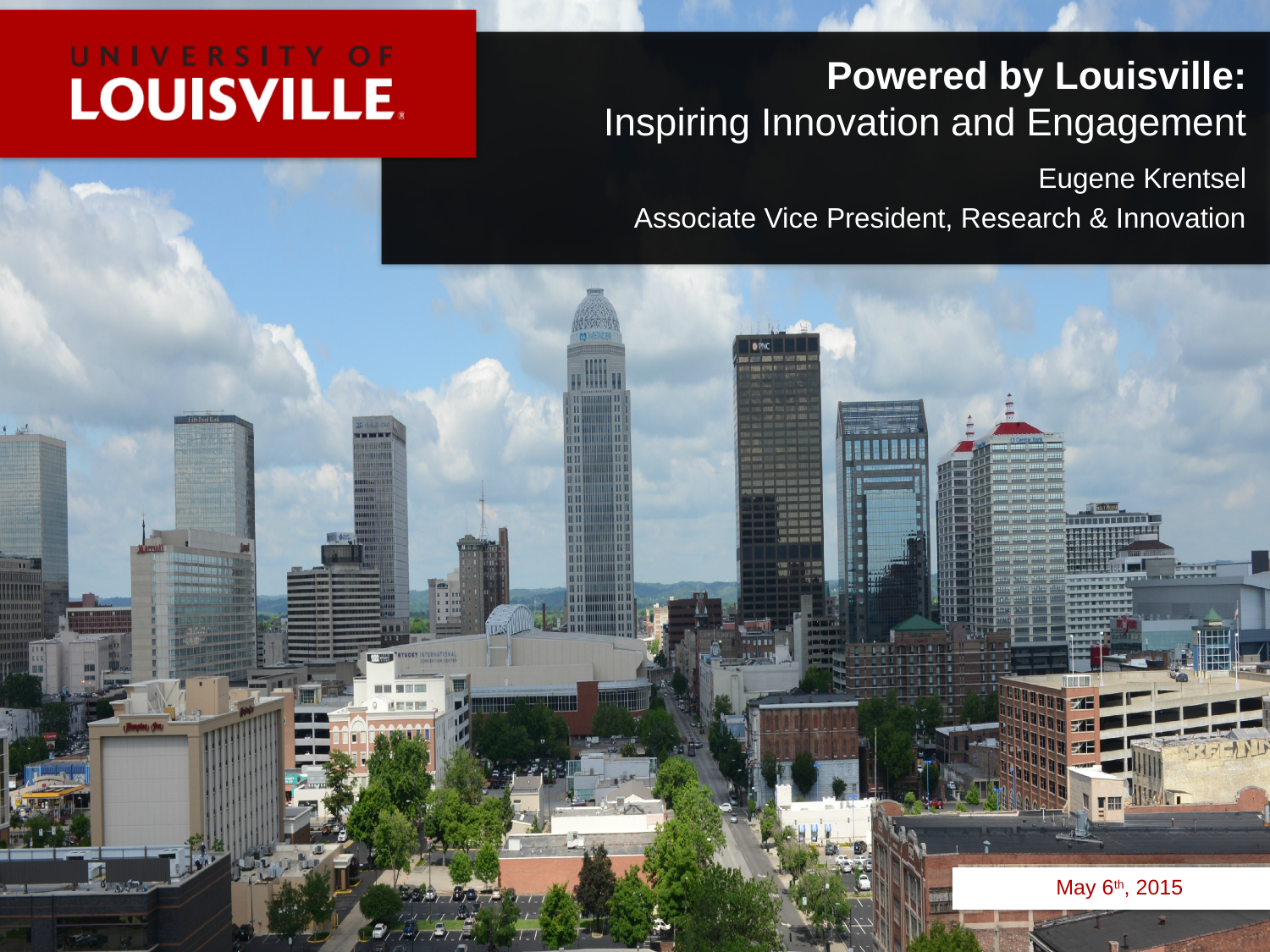

Powered by Louisville:
Inspiring Innovation and Engagement
Eugene Krentsel
Associate Vice President, Research & Innovation
May 6th, 2015